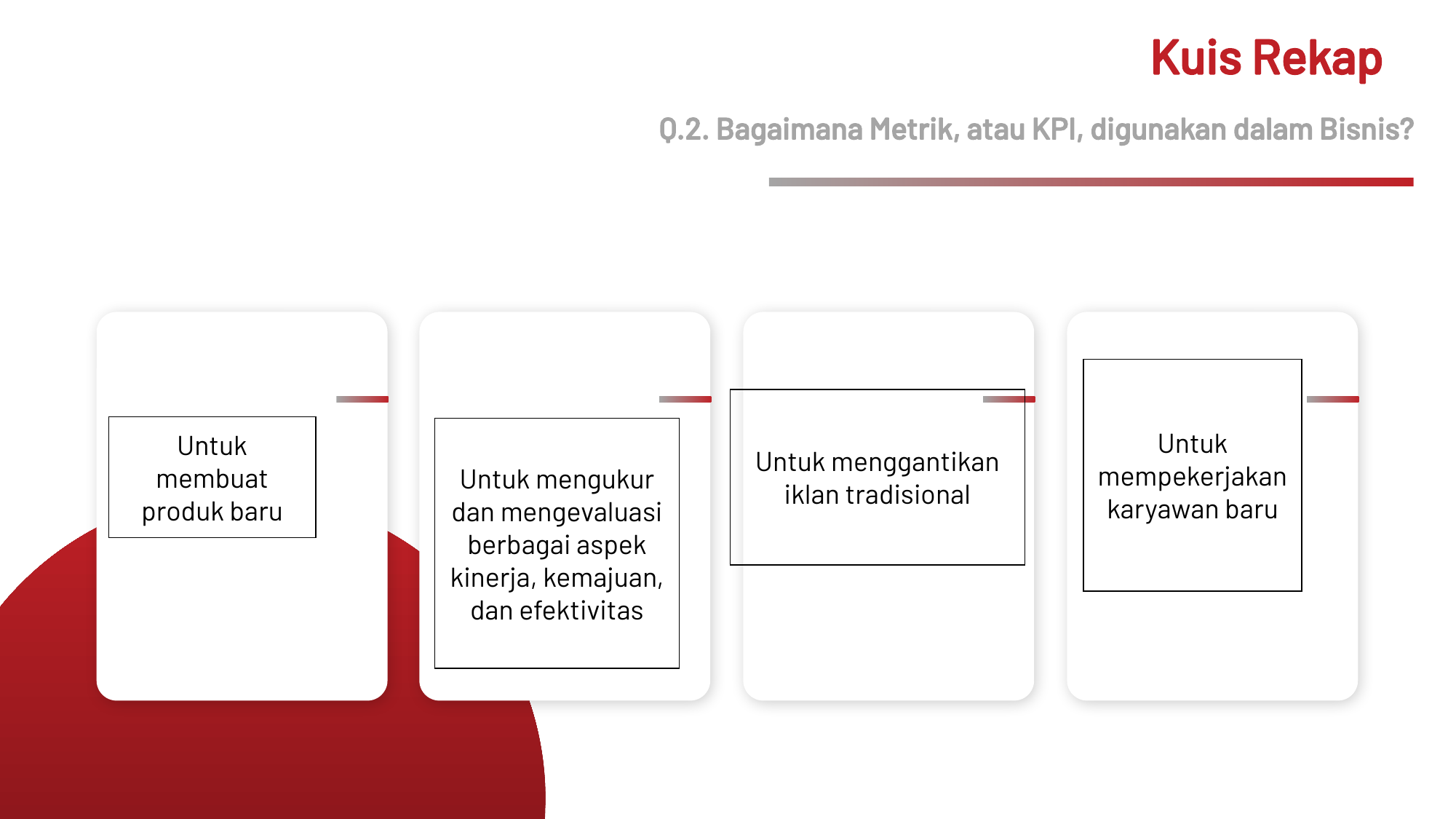

# Kuis Rekap
Q.2. Bagaimana Metrik, atau KPI, digunakan dalam Bisnis?

| Untuk mempekerjakan karyawan baru |
| --- |
| Untuk menggantikan iklan tradisional |
| --- |
| Untuk membuat produk baru |
| --- |

| Untuk mengukur dan mengevaluasi berbagai aspek kinerja, kemajuan, dan efektivitas |
| --- |